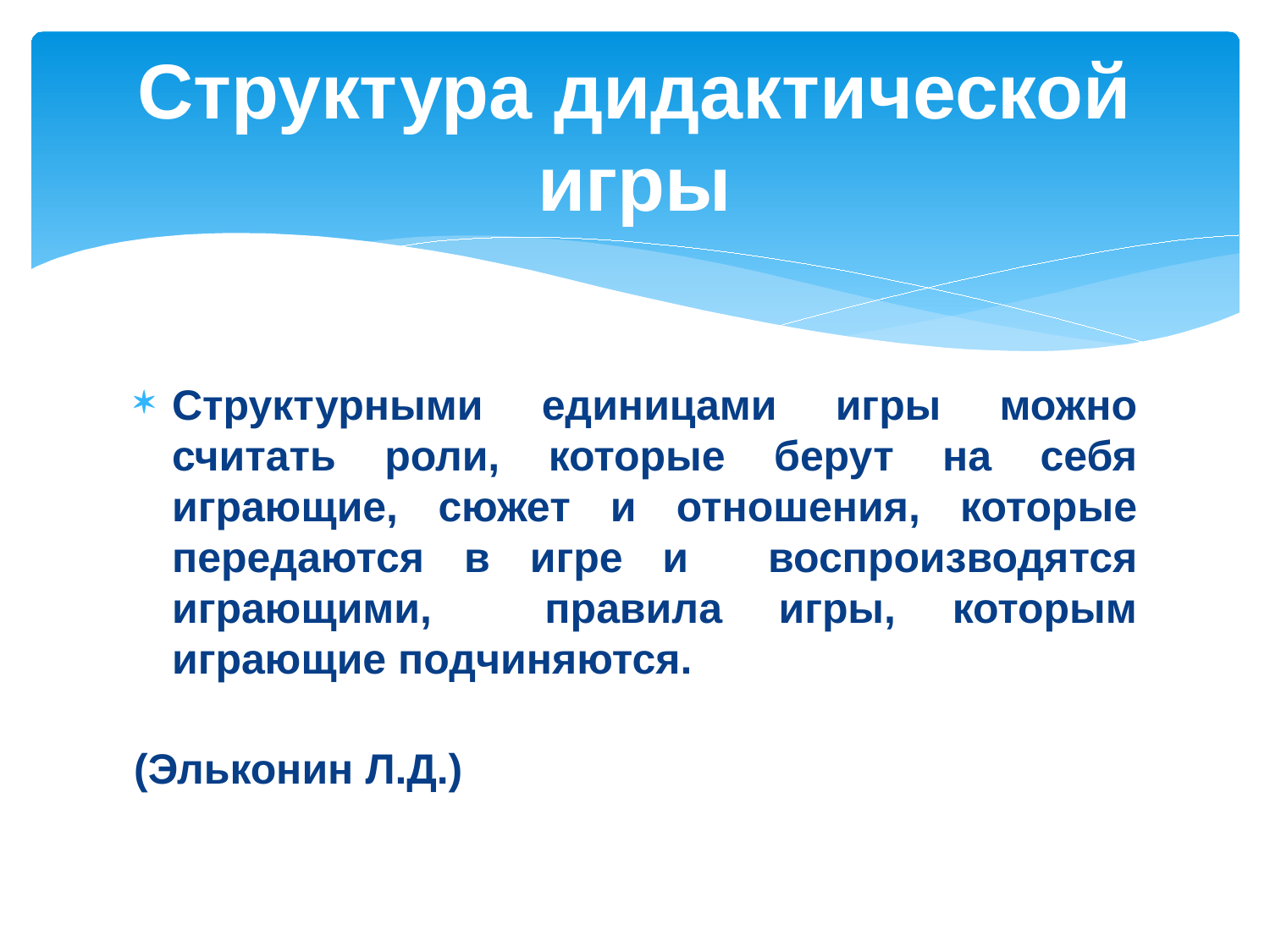

# Структура дидактической игры
Структурными единицами игры можно считать роли, которые берут на себя играющие, сюжет и отношения, которые передаются в игре и  воспроизводятся играющими,  правила игры, которым играющие подчиняются.
                                                                            (Эльконин Л.Д.)